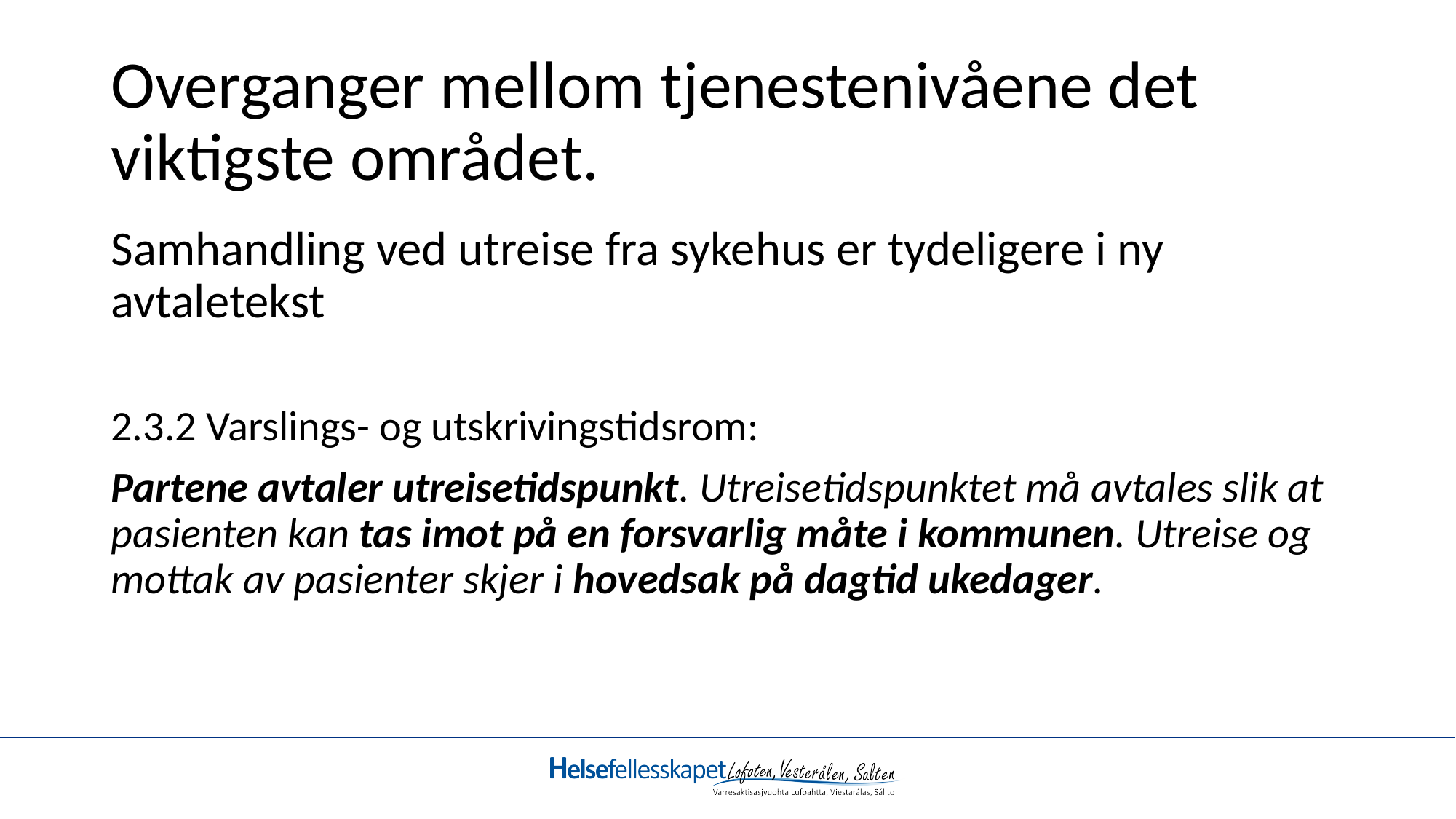

# Overganger mellom tjenestenivåene det viktigste området.
Samhandling ved utreise fra sykehus er tydeligere i ny avtaletekst

2.3.2 Varslings- og utskrivingstidsrom:
Partene avtaler utreisetidspunkt. Utreisetidspunktet må avtales slik at pasienten kan tas imot på en forsvarlig måte i kommunen. Utreise og mottak av pasienter skjer i hovedsak på dagtid ukedager.